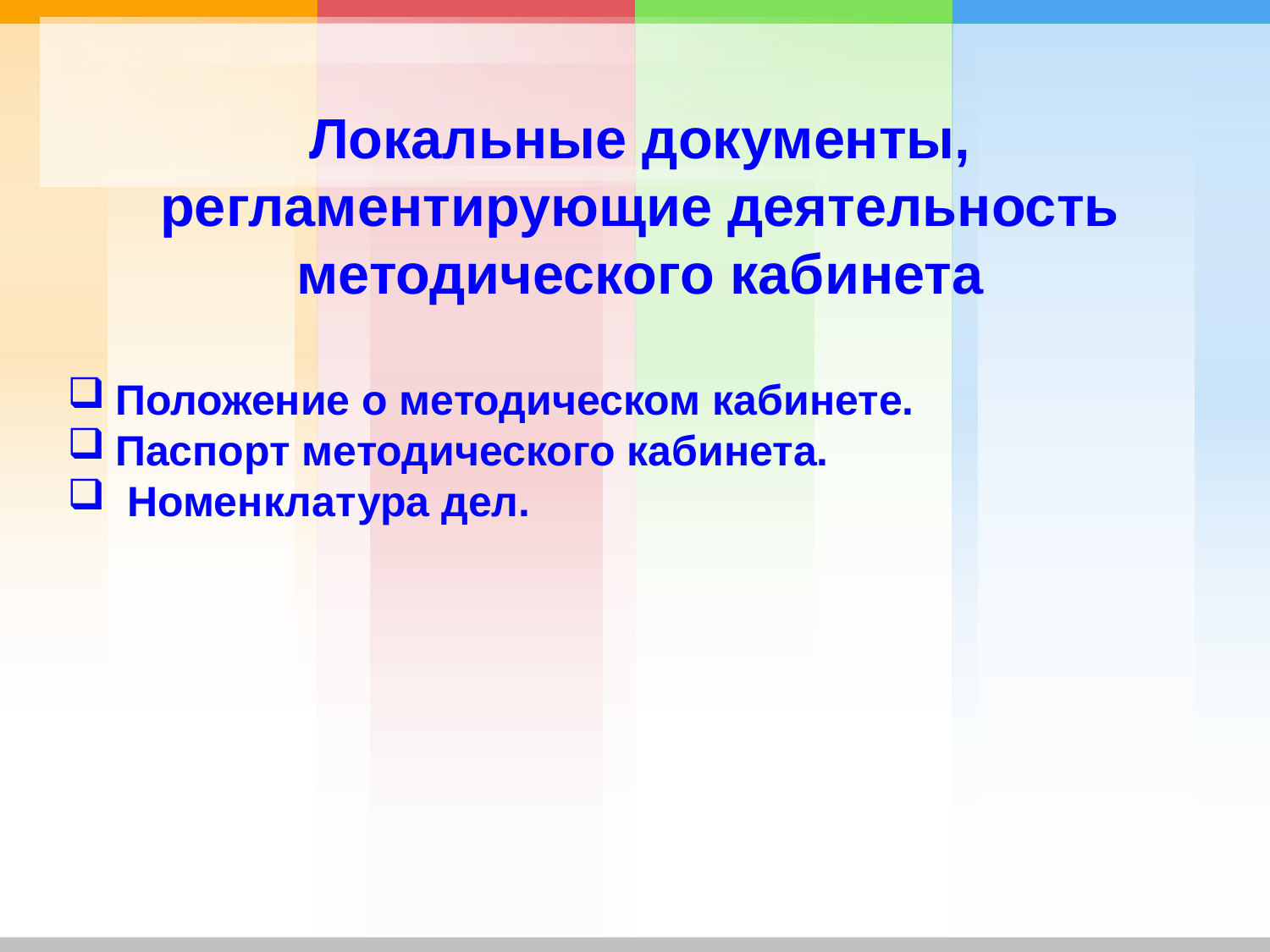

Локальные документы, регламентирующие деятельность методического кабинета

Положение о методическом кабинете.
Паспорт методического кабинета.
 Номенклатура дел.